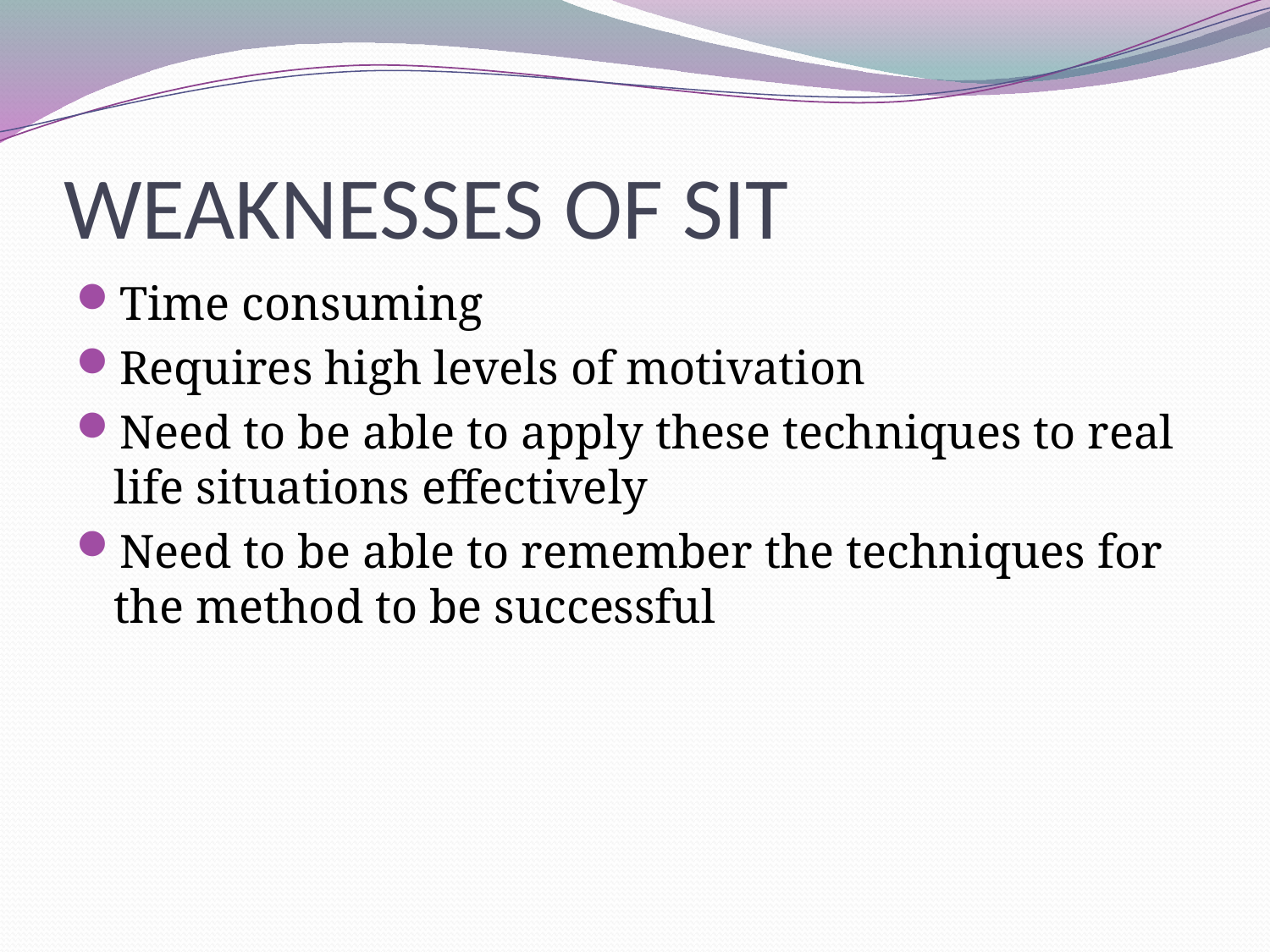

# WEAKNESSES OF SIT
Time consuming
Requires high levels of motivation
Need to be able to apply these techniques to real life situations effectively
Need to be able to remember the techniques for the method to be successful